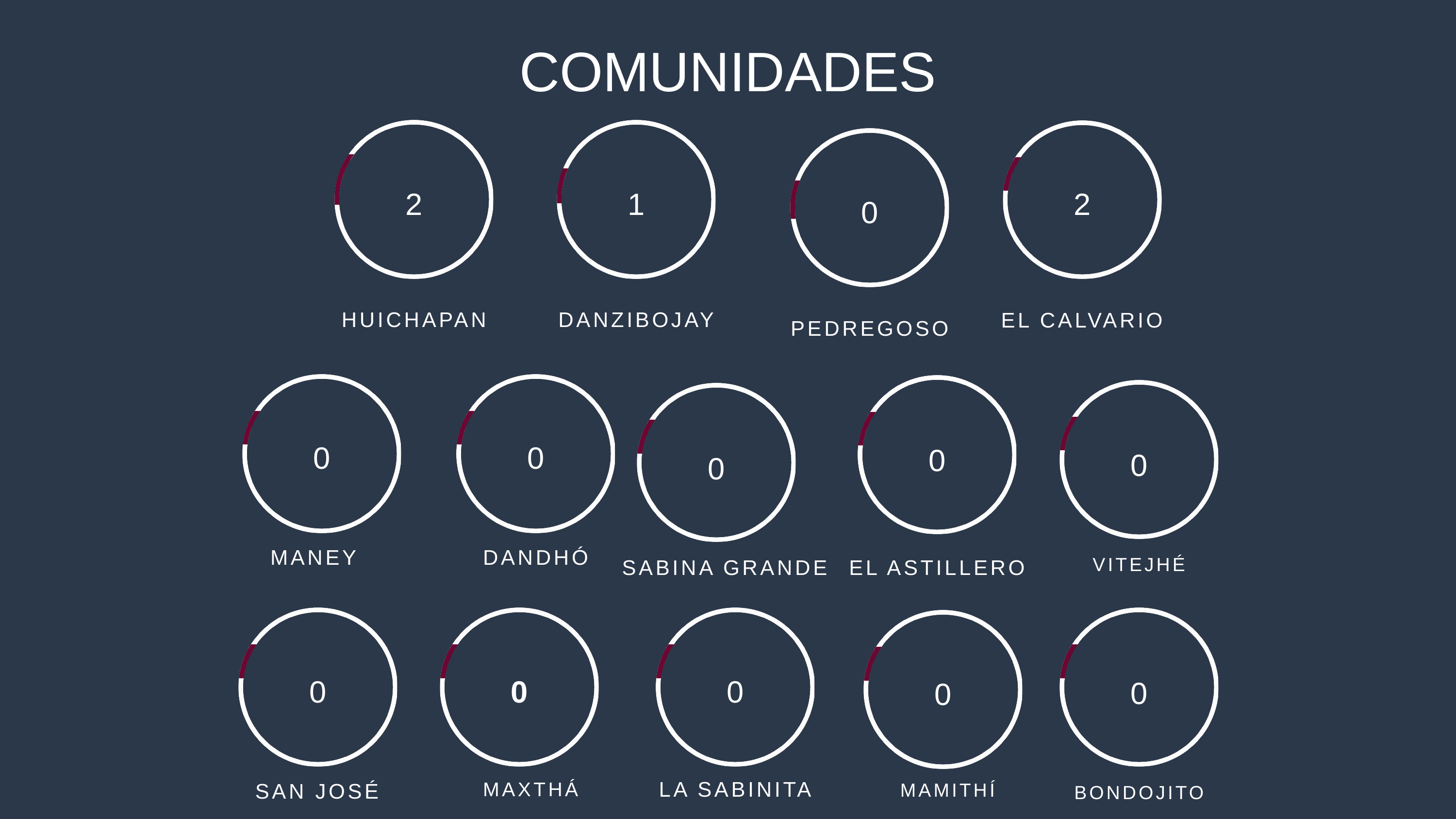

COMUNIDADES

2
1
2

0
HUICHAPAN
DANZIBOJAY
EL CALVARIO
PEDREGOSO

0
0
SABINA GRANDE
EL ASTILLERO

0
VITEJHÉ

0
0
MANEY
DANDHÓ

0
BONDOJITO

0
0
0
0
LA SABINITA
MAXTHÁ
SAN JOSÉ
MAMITHÍ